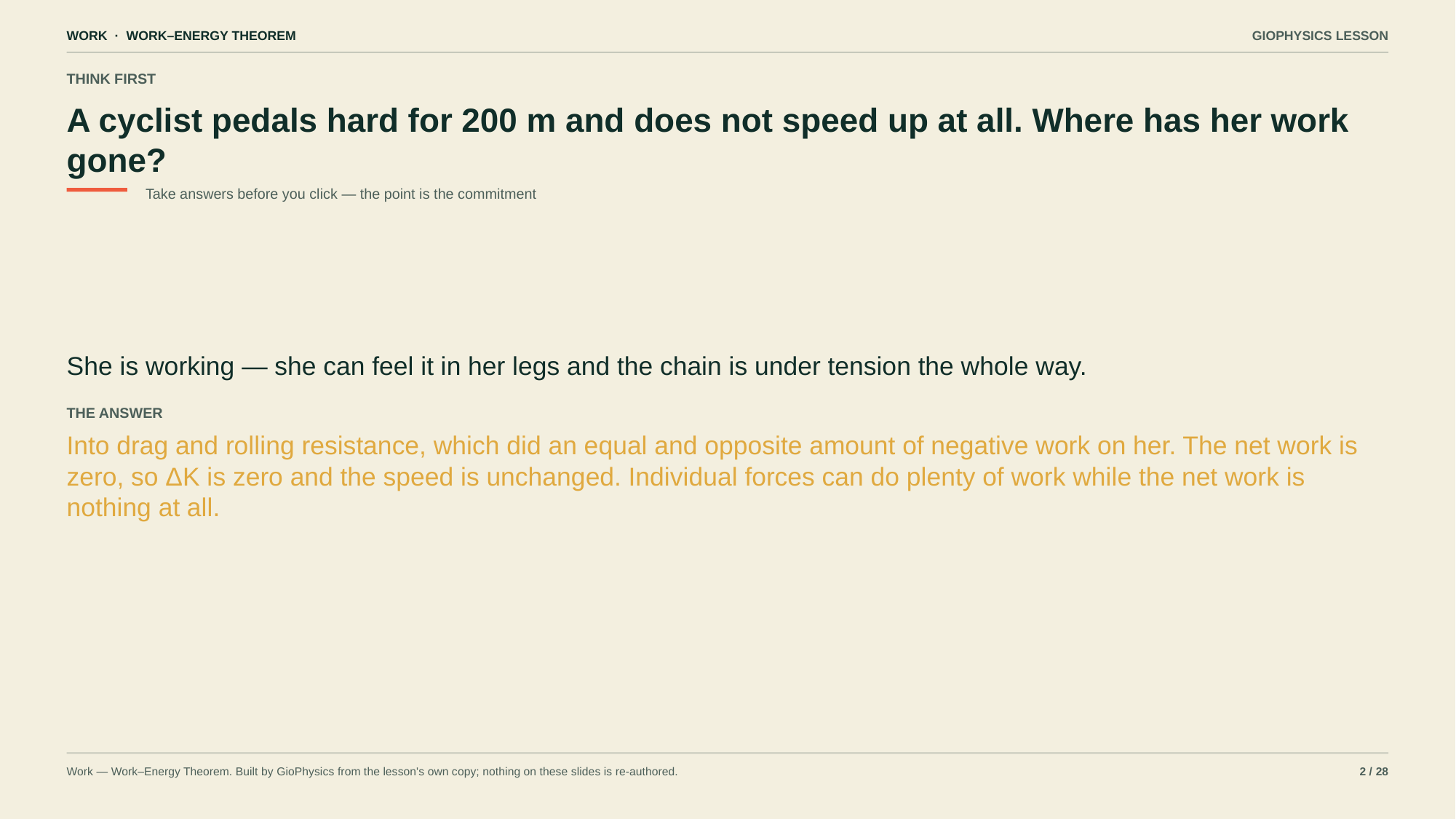

WORK  ·  WORK–ENERGY THEOREM
GIOPHYSICS LESSON

THINK FIRST
A cyclist pedals hard for 200 m and does not speed up at all. Where has her work gone?
Take answers before you click — the point is the commitment

She is working — she can feel it in her legs and the chain is under tension the whole way.
THE ANSWER
Into drag and rolling resistance, which did an equal and opposite amount of negative work on her. The net work is zero, so ΔK is zero and the speed is unchanged. Individual forces can do plenty of work while the net work is nothing at all.

Work — Work–Energy Theorem. Built by GioPhysics from the lesson's own copy; nothing on these slides is re-authored.
2 / 28